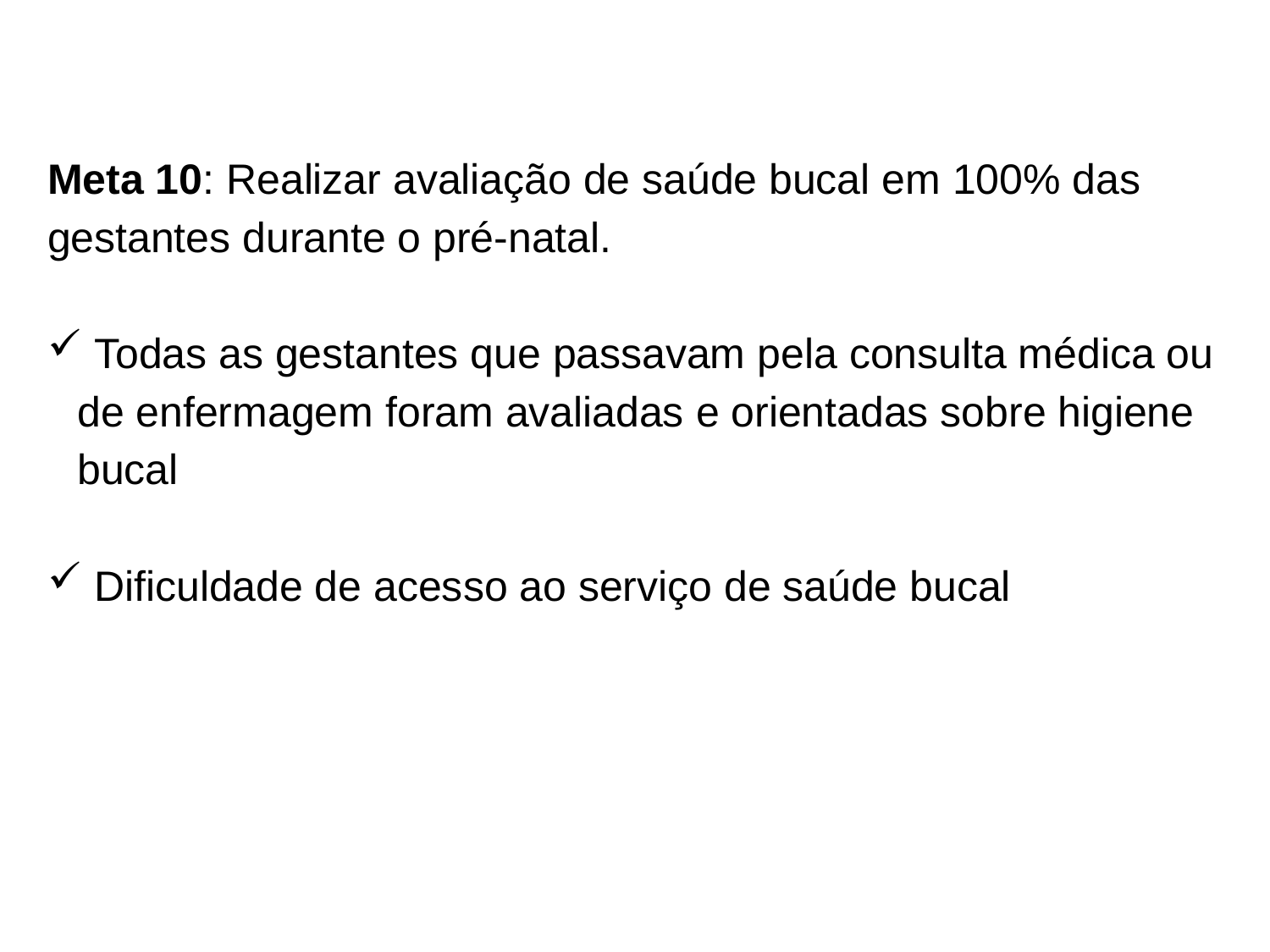

Meta 10: Realizar avaliação de saúde bucal em 100% das gestantes durante o pré-natal.

 Todas as gestantes que passavam pela consulta médica ou de enfermagem foram avaliadas e orientadas sobre higiene bucal

 Dificuldade de acesso ao serviço de saúde bucal